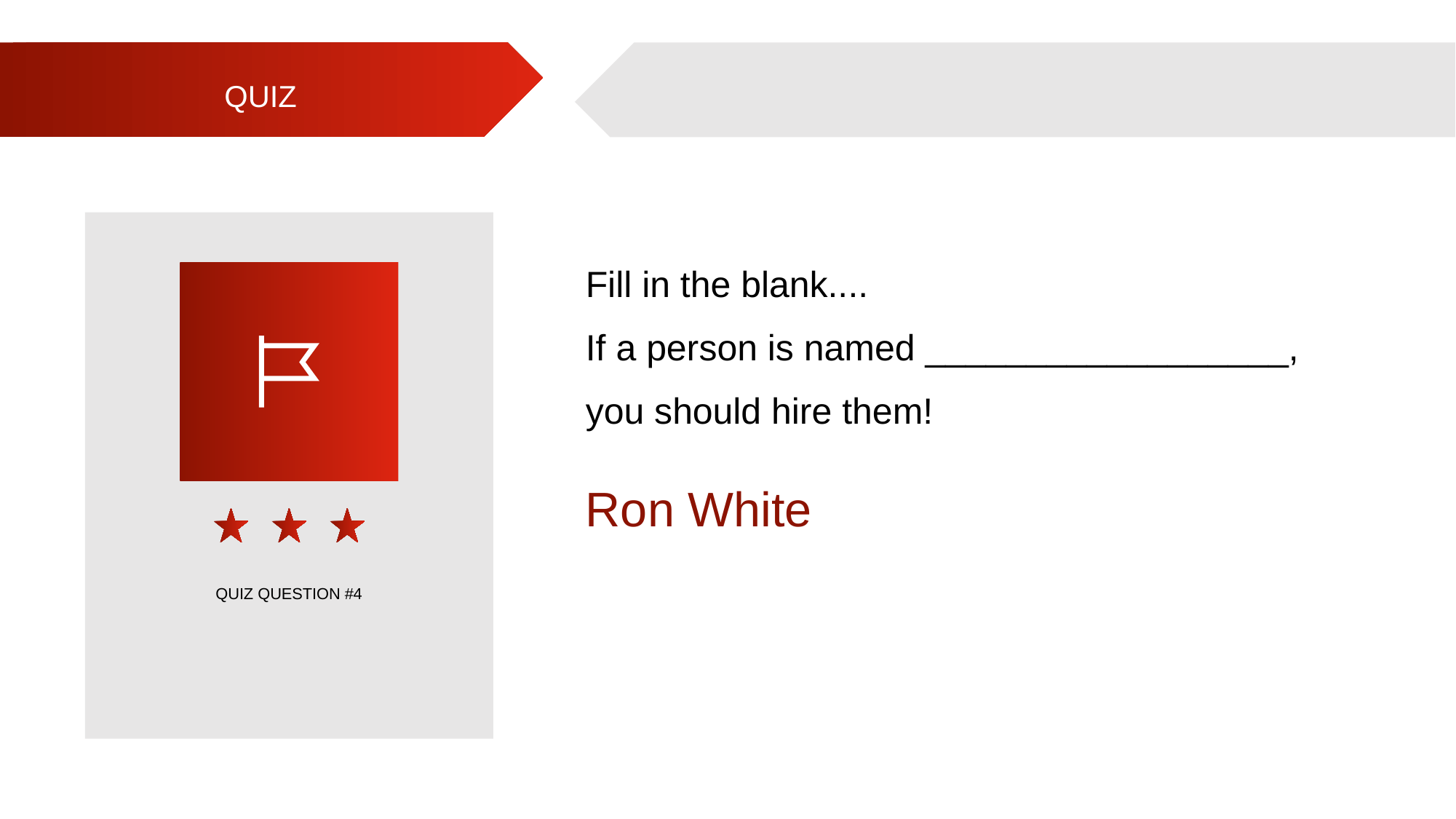

QUIZ

Fill in the blank....
If a person is named __________________, you should hire them!

Ron White

QUIZ QUESTION #4